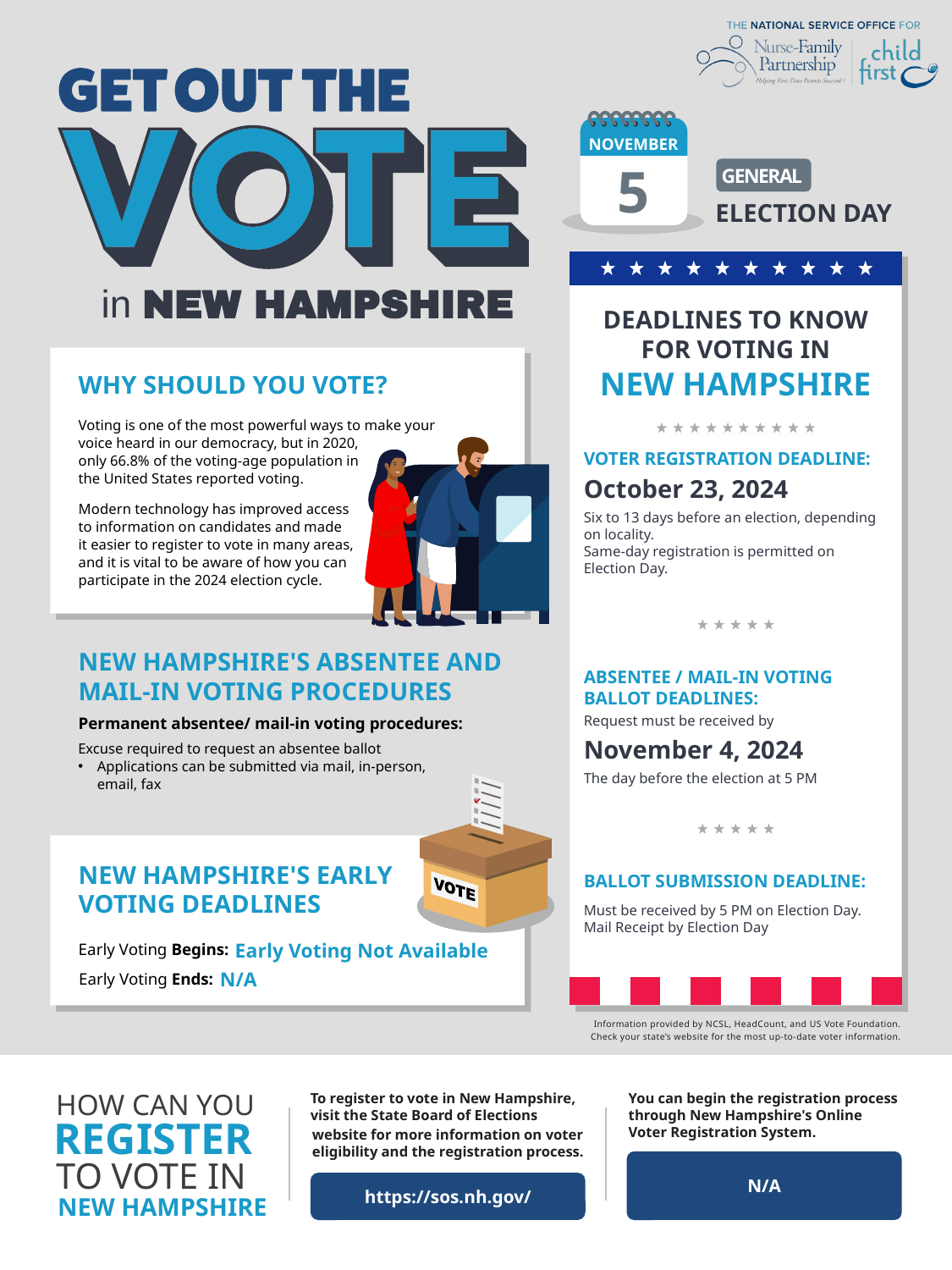

NOVEMBER

5
GENERAL

ELECTION DAY

in NEW HAMPSHIRE
DEADLINES TO KNOW
FOR VOTING IN

NEW HAMPSHIRE
WHY SHOULD YOU VOTE?
Voting is one of the most powerful ways to make your
voice heard in our democracy, but in 2020,
only 66.8% of the voting-age population in
the United States reported voting.

VOTER REGISTRATION DEADLINE:
October 23, 2024
Six to 13 days before an election, depending on locality.
Same-day registration is permitted on Election Day.

Modern technology has improved access
to information on candidates and made
it easier to register to vote in many areas,
and it is vital to be aware of how you can
participate in the 2024 election cycle.

NEW HAMPSHIRE'S ABSENTEE AND
MAIL-IN VOTING PROCEDURES
ABSENTEE / MAIL-IN VOTING
BALLOT DEADLINES:
Request must be received by
November 4, 2024
The day before the election at 5 PM
Permanent absentee/ mail-in voting procedures:
Excuse required to request an absentee ballot
Applications can be submitted via mail, in-person, email, fax

NEW HAMPSHIRE'S EARLY
VOTING DEADLINES
BALLOT SUBMISSION DEADLINE:
Must be received by 5 PM on Election Day.
Mail Receipt by Election Day
Early Voting Not Available
Early Voting Begins:
N/A
Early Voting Ends:

Information provided by NCSL, HeadCount, and US Vote Foundation.
Check your state’s website for the most up-to-date voter information.
HOW CAN YOU
To register to vote in New Hampshire,
visit the State Board of Elections
website for more information on voter eligibility and the registration process.
You can begin the registration process through New Hampshire's Online Voter Registration System.
REGISTER
N/A
TO VOTE IN
https://sos.nh.gov/
NEW HAMPSHIRE